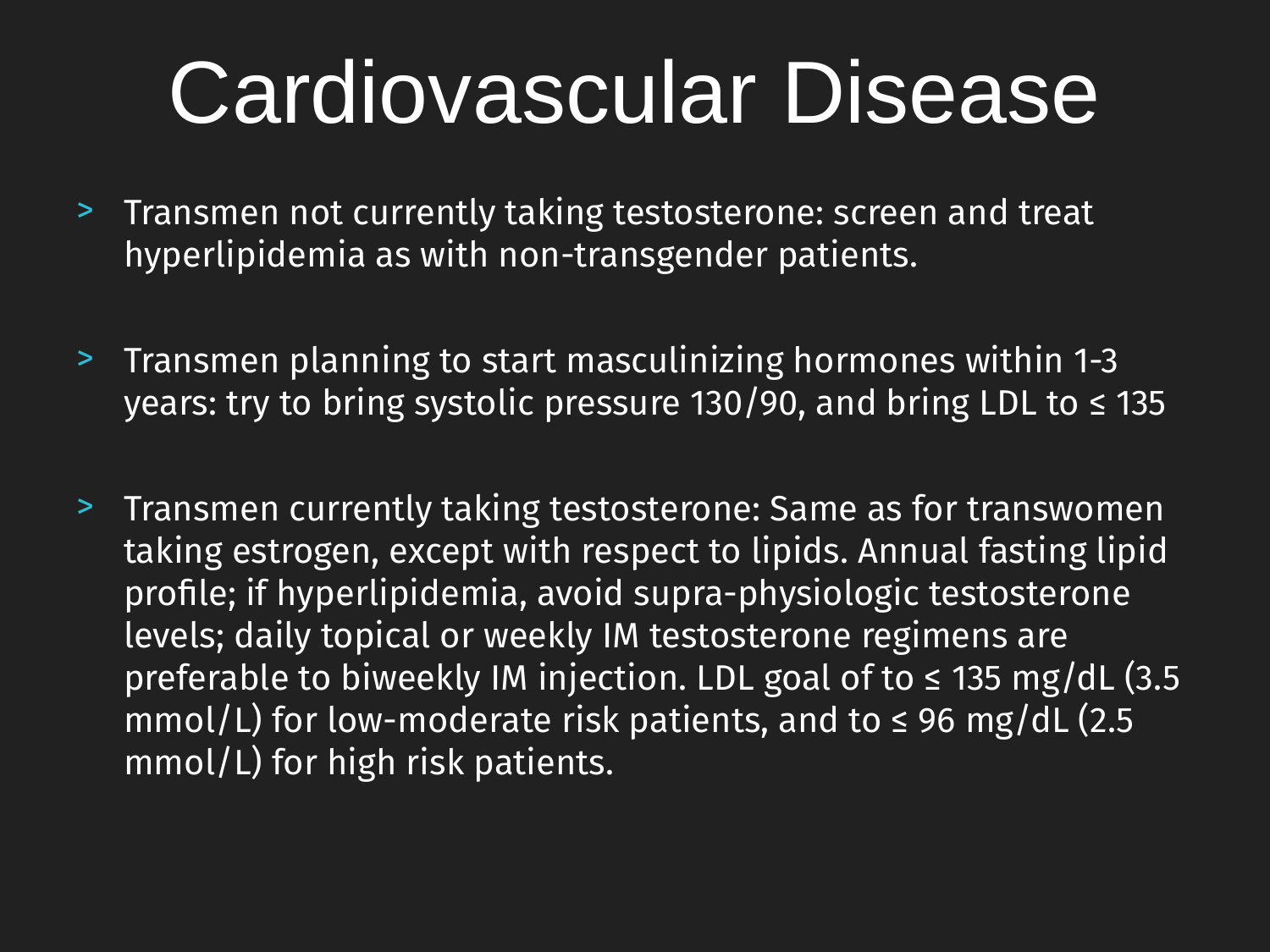

Cardiovascular Disease
Transmen not currently taking testosterone: screen and treat hyperlipidemia as with non-transgender patients.

Transmen planning to start masculinizing hormones within 1-3 years: try to bring systolic pressure 130/90, and bring LDL to ≤ 135

Transmen currently taking testosterone: Same as for transwomen taking estrogen, except with respect to lipids. Annual fasting lipid profile; if hyperlipidemia, avoid supra-physiologic testosterone levels; daily topical or weekly IM testosterone regimens are preferable to biweekly IM injection. LDL goal of to ≤ 135 mg/dL (3.5 mmol/L) for low-moderate risk patients, and to ≤ 96 mg/dL (2.5 mmol/L) for high risk patients.